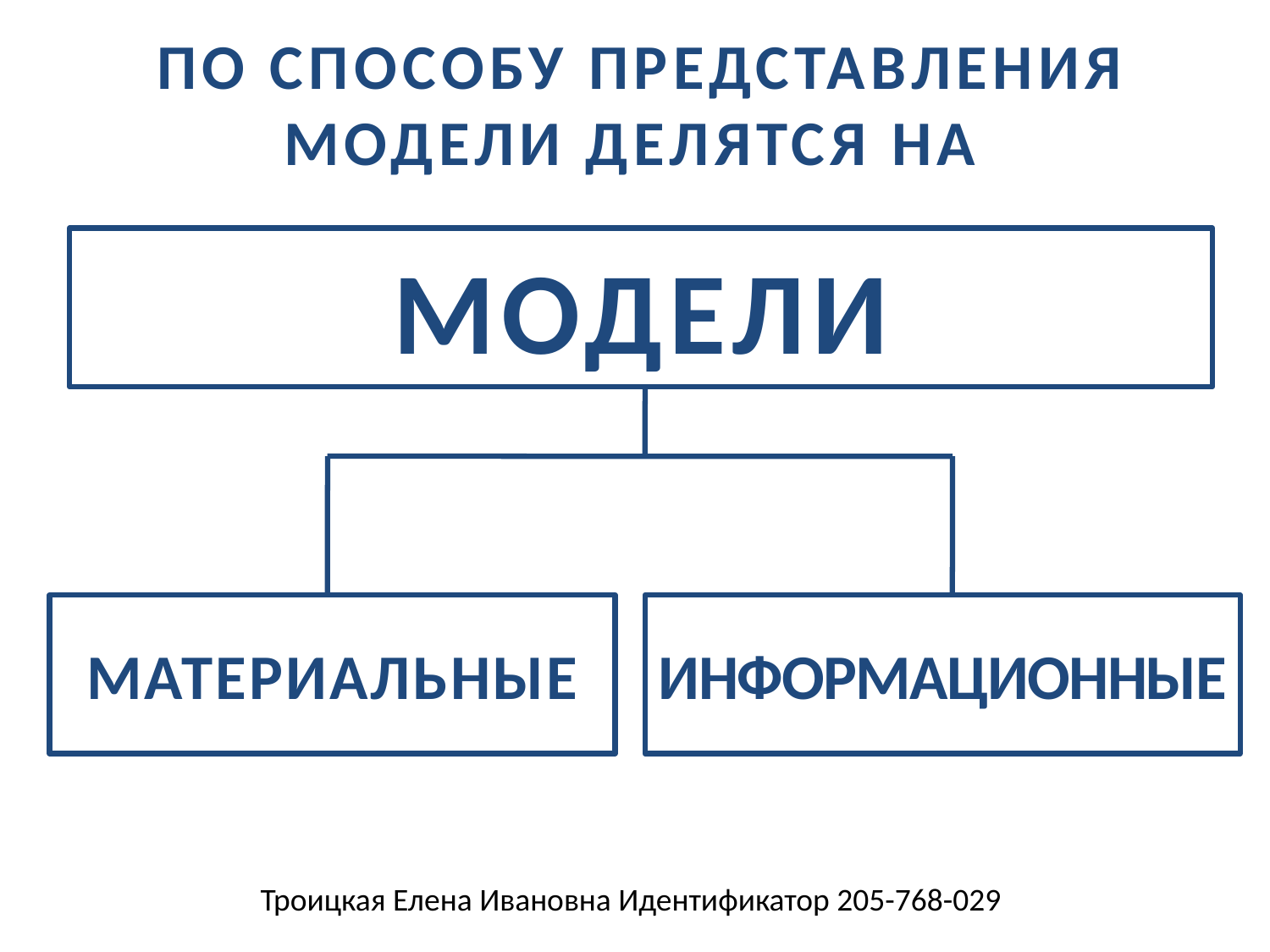

ПО СПОСОБУ ПРЕДСТАВЛЕНИЯ
МОДЕЛИ ДЕЛЯТСЯ НА
# МОДЕЛИ
МАТЕРИАЛЬНЫЕ
ИНФОРМАЦИОННЫЕ